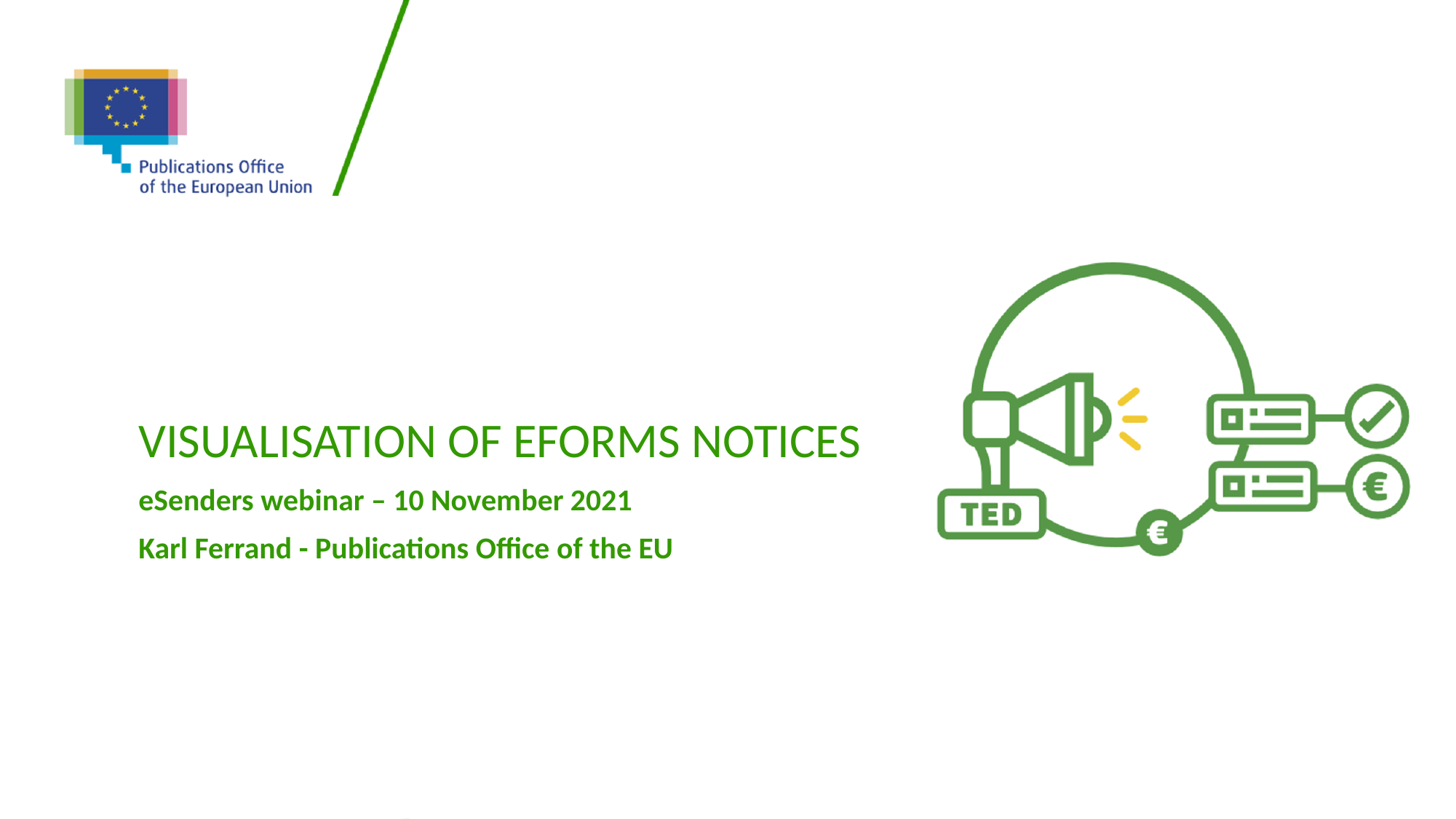

# Visualisation of eFoRms notices
eSenders webinar – 10 November 2021
Karl Ferrand - Publications Office of the EU